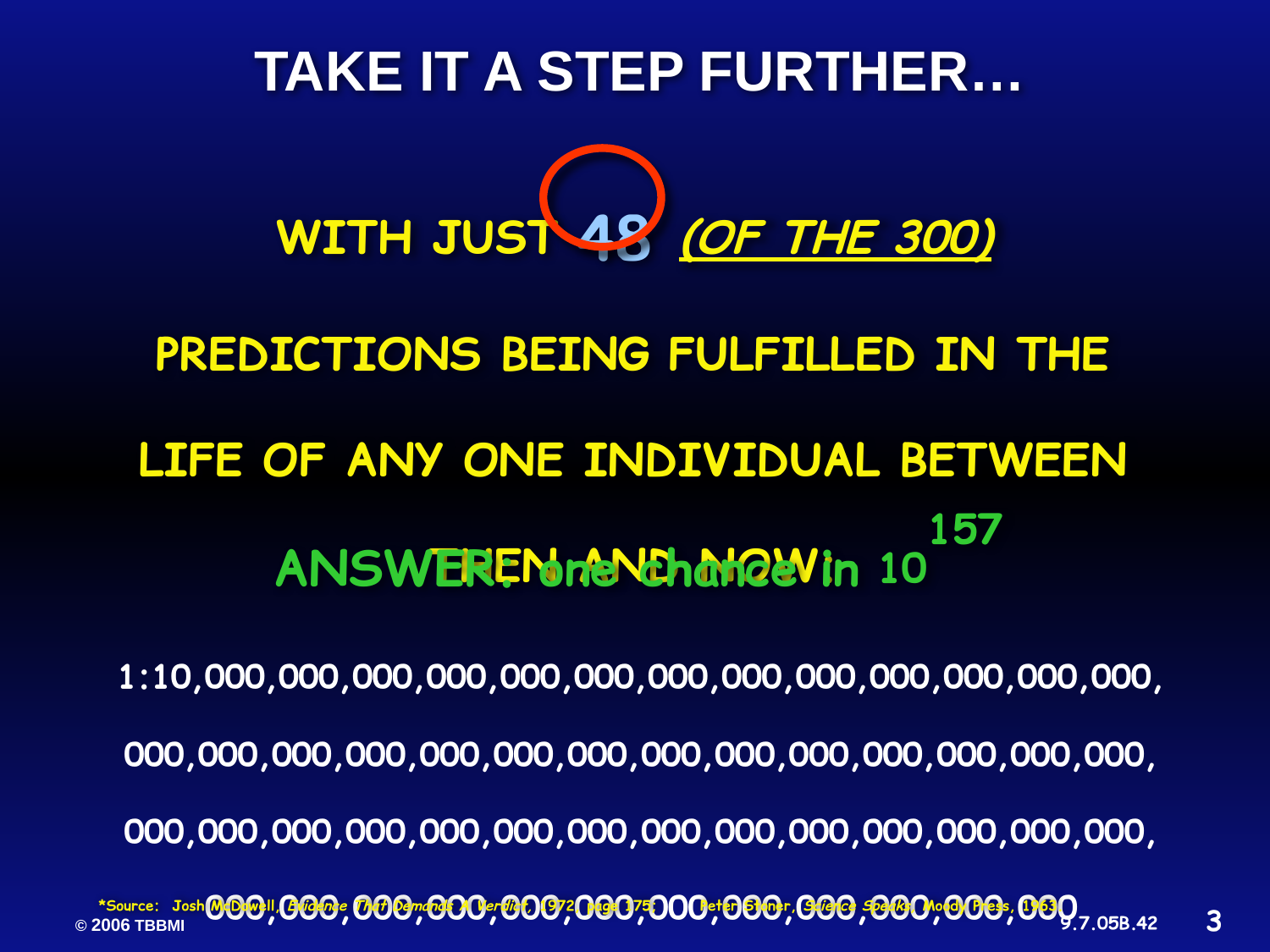

TAKE IT A STEP FURTHER…
WITH JUST 48 (OF THE 300) PREDICTIONS BEING FULFILLED IN THE LIFE OF ANY ONE INDIVIDUAL BETWEEN THEN AND NOW:

ANSWER: one chance in 10157
1:10,000,000,000,000,000,000,000,000,000,000,000,000,000, 000,000,000,000,000,000,000,000,000,000,000,000,000,000, 000,000,000,000,000,000,000,000,000,000,000,000,000,000, 000,000,000,000,000,000,000,000,000,000,000,000
*Source:  Josh McDowell, Evidence That Demands A Verdict, 1972, page 175;       Peter Stoner, Science Speaks, Moody Press, 1963.
3

42